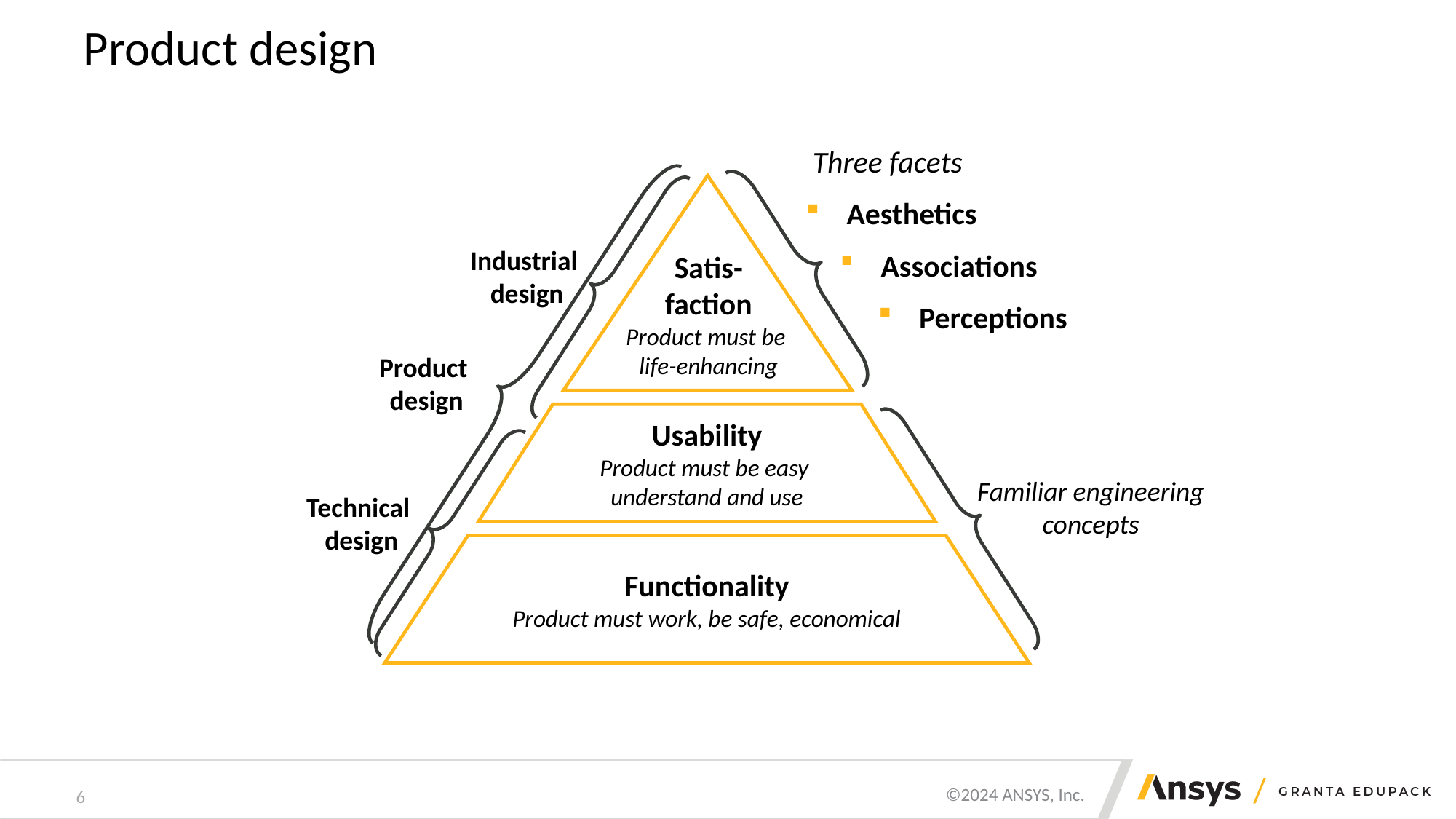

# Product design

Product
design
 Three facets
Aesthetics

Unfamiliar territory

Industrial
design

Technical
design

Satis-
faction
Product must be
life-enhancing

Associations

Perceptions

Familiar engineering
concepts
Usability
Product must be easy
understand and use
Functionality
Product must work, be safe, economical
6